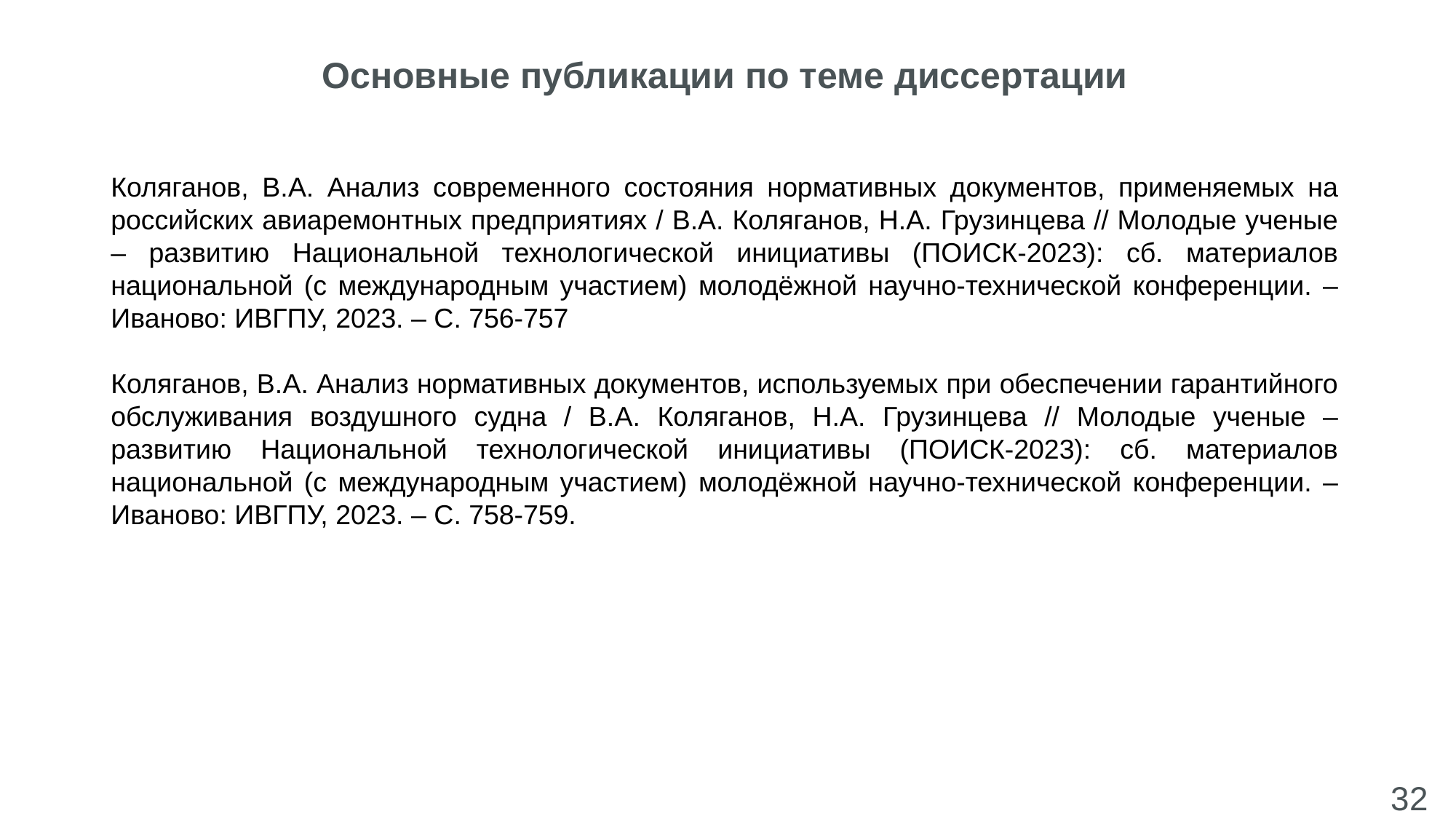

Основные публикации по теме диссертации
Коляганов, В.А. Анализ современного состояния нормативных документов, применяемых на российских авиаремонтных предприятиях / В.А. Коляганов, Н.А. Грузинцева // Молодые ученые – развитию Национальной технологической инициативы (ПОИСК-2023): сб. материалов национальной (с международным участием) молодёжной научно-технической конференции. – Иваново: ИВГПУ, 2023. – С. 756-757

Коляганов, В.А. Анализ нормативных документов, используемых при обеспечении гарантийного обслуживания воздушного судна / В.А. Коляганов, Н.А. Грузинцева // Молодые ученые – развитию Национальной технологической инициативы (ПОИСК-2023): сб. материалов национальной (с международным участием) молодёжной научно-технической конференции. – Иваново: ИВГПУ, 2023. – С. 758-759.

32